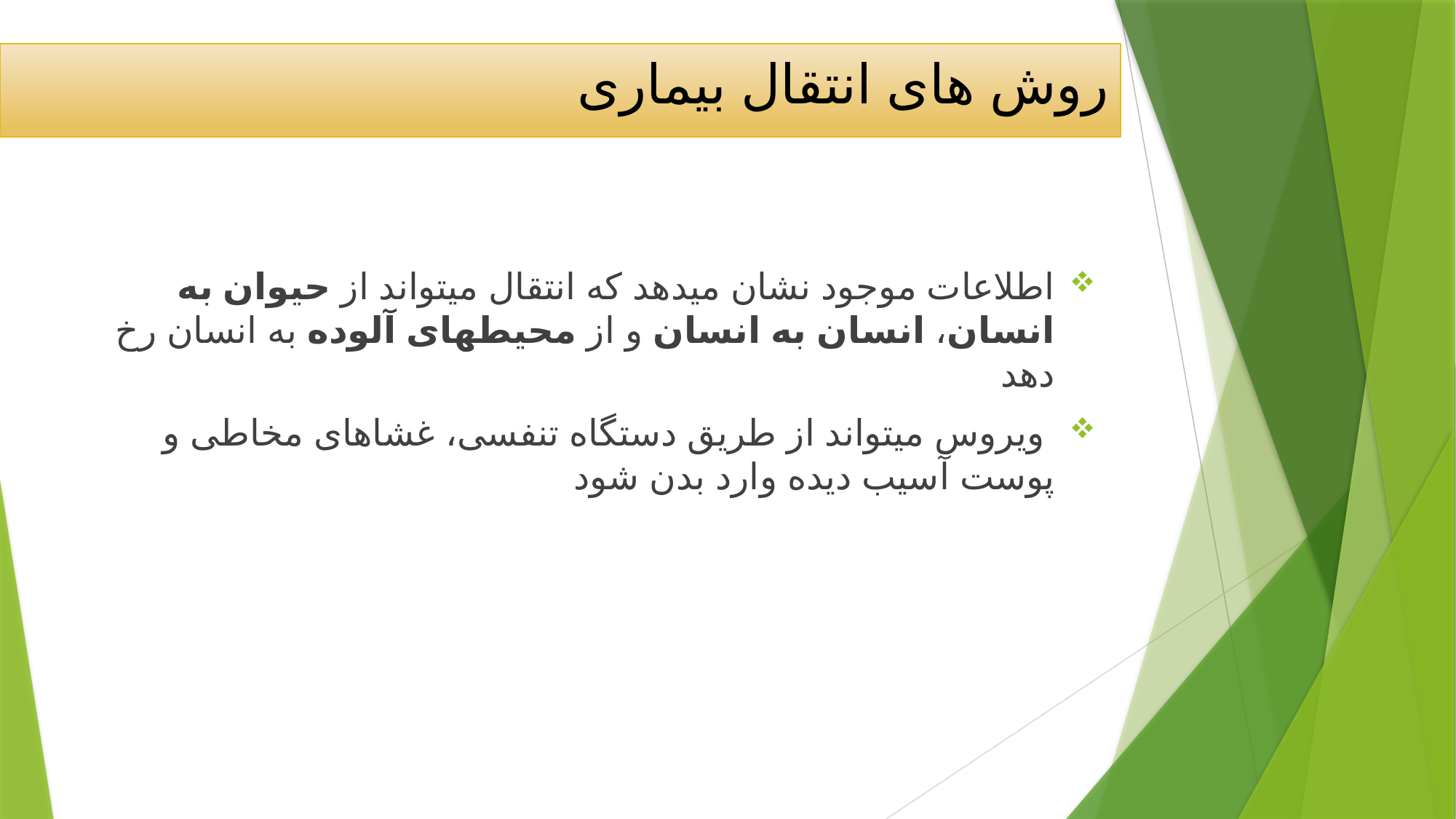

روش های انتقال بیماری
اطلاعات موجود نشان میدهد که انتقال میتواند از حیوان به انسان، انسان به انسان و از محیطهای آلوده به انسان رخ دهد
 ویروس میتواند از طریق دستگاه تنفسی، غشاهای مخاطی و پوست آسیب دیده وارد بدن شود